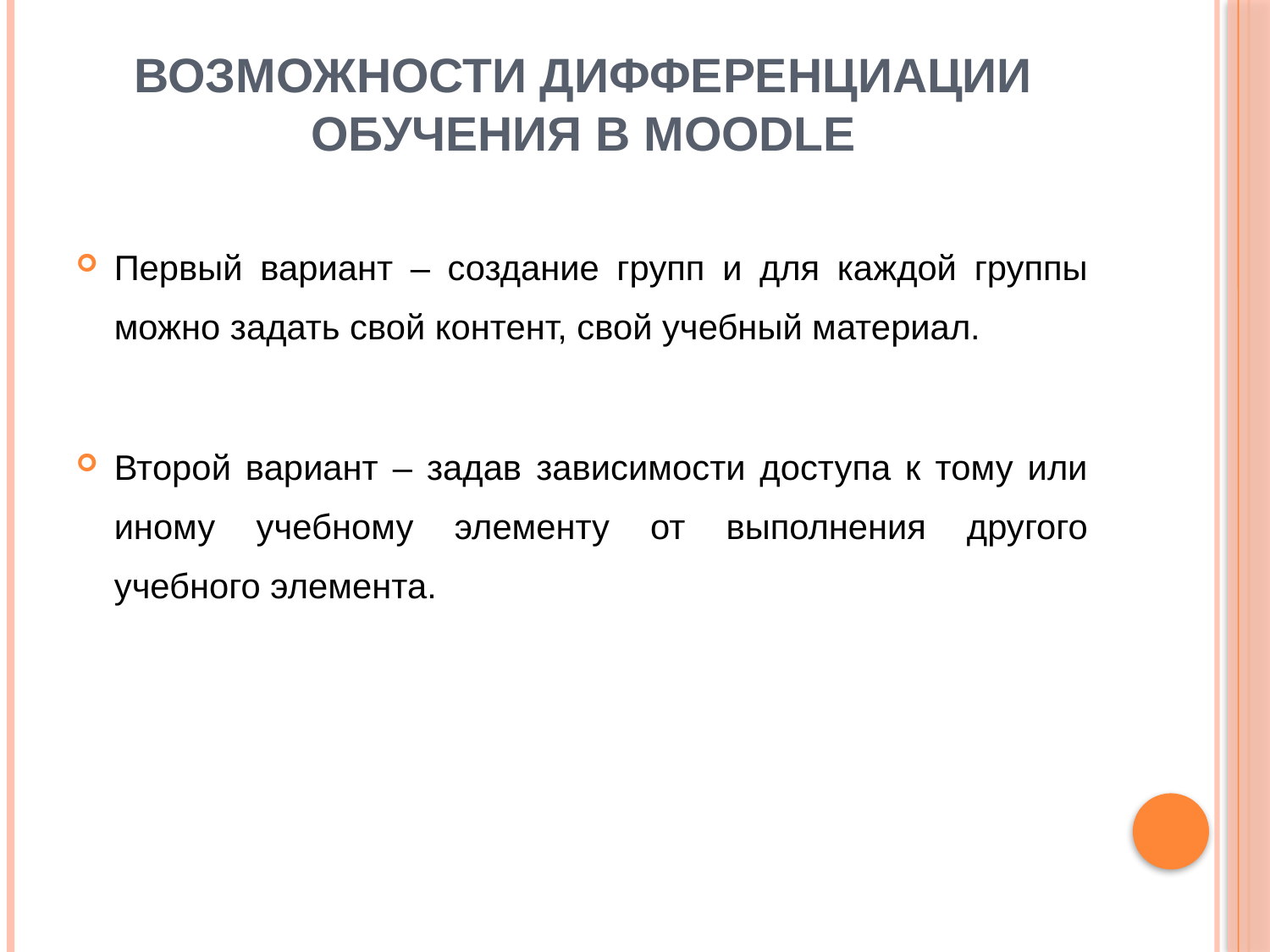

# Возможности дифференциации обучения в Moodle
Первый вариант – создание групп и для каждой группы можно задать свой контент, свой учебный материал.

Второй вариант – задав зависимости доступа к тому или иному учебному элементу от выполнения другого учебного элемента.